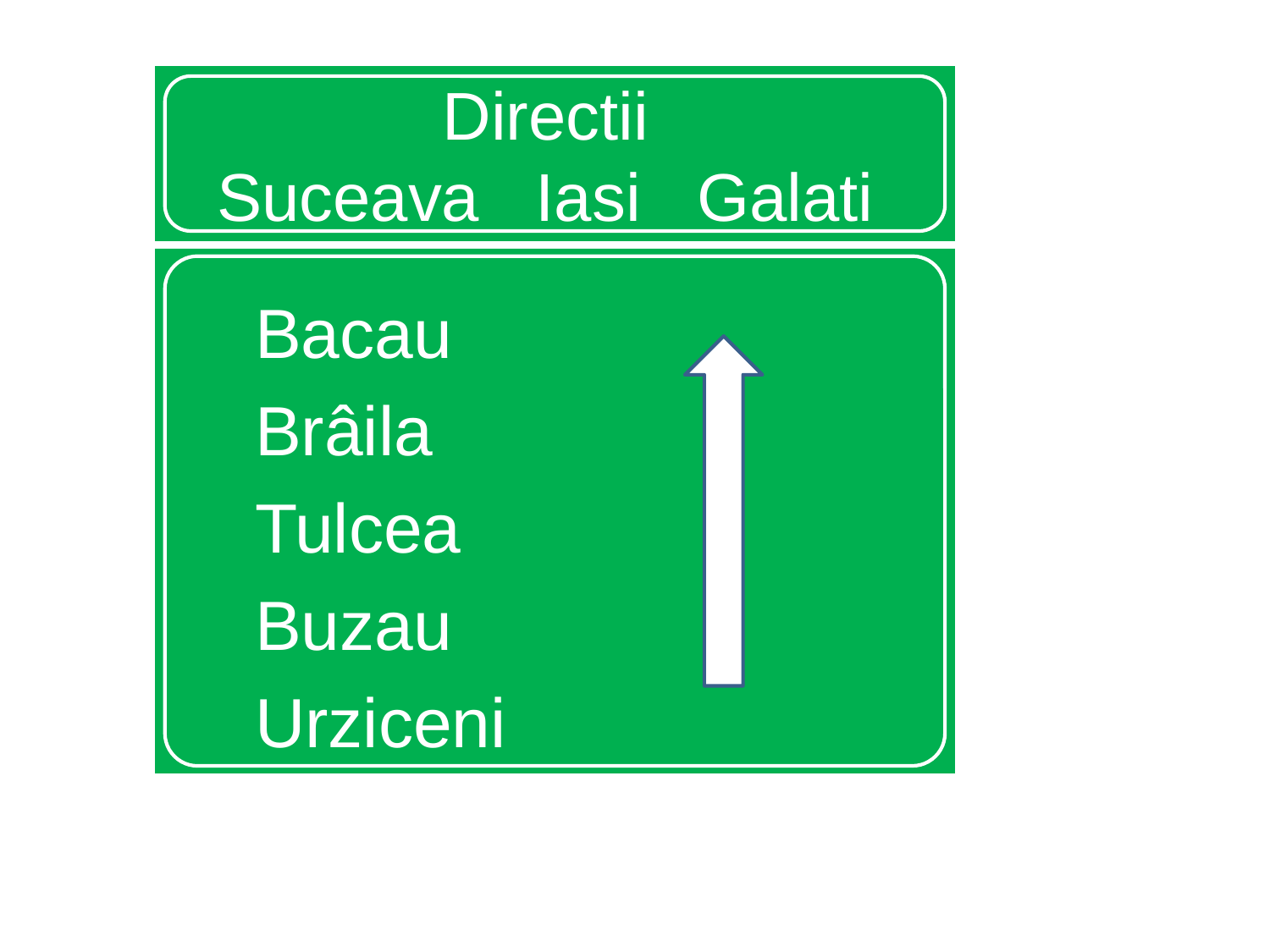

# Directii Suceava   Iasi   Galati

Bacau
Brâila
Tulcea
Buzau
Urziceni